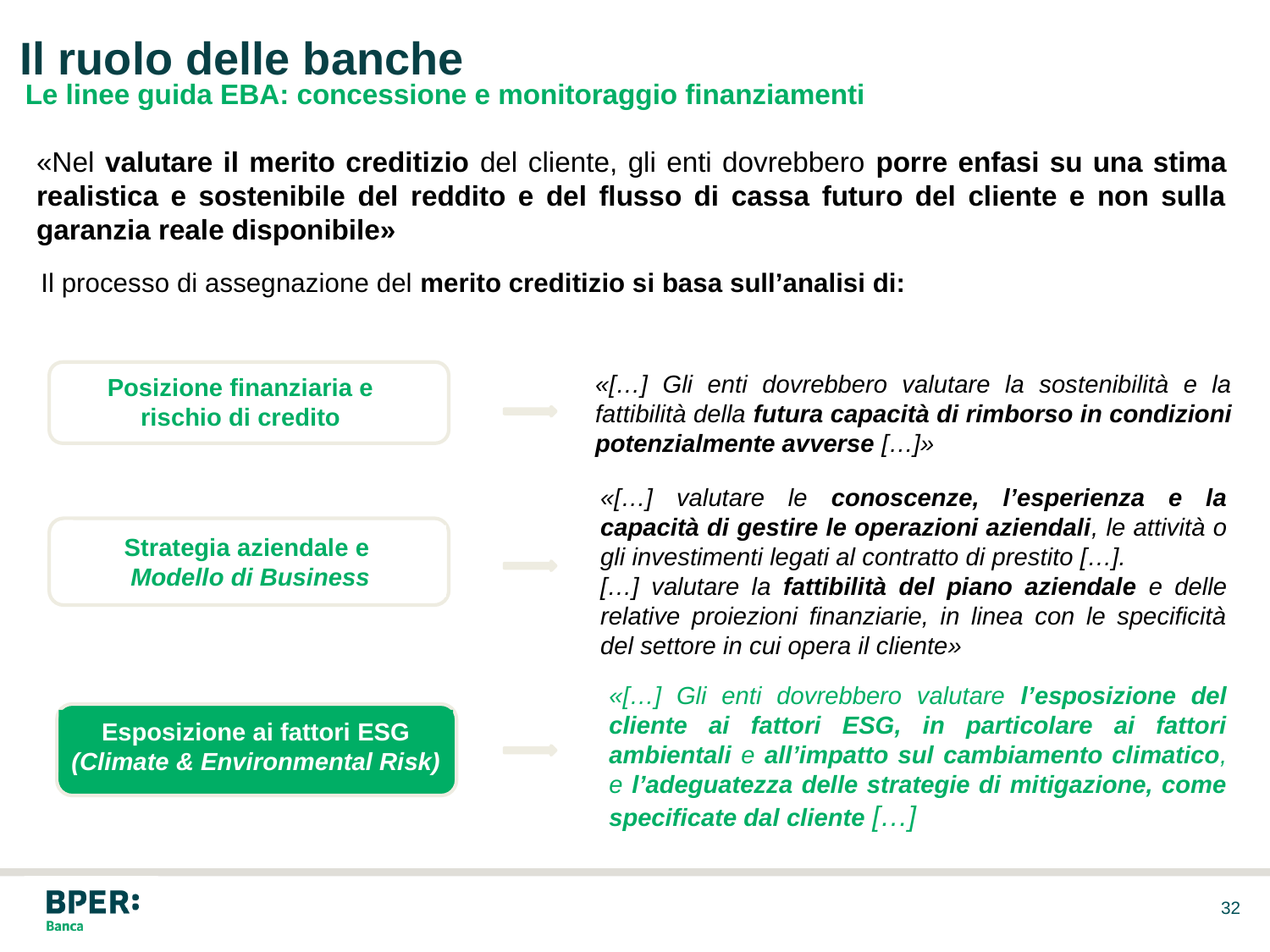

Il ruolo delle banche
Le linee guida EBA: concessione e monitoraggio finanziamenti
«Nel valutare il merito creditizio del cliente, gli enti dovrebbero porre enfasi su una stima realistica e sostenibile del reddito e del flusso di cassa futuro del cliente e non sulla garanzia reale disponibile»
Il processo di assegnazione del merito creditizio si basa sull’analisi di:

Posizione finanziaria e rischio di credito

Strategia aziendale e
Modello di Business

Esposizione ai fattori ESG
(Climate & Environmental Risk)
«[…] Gli enti dovrebbero valutare la sostenibilità e la fattibilità della futura capacità di rimborso in condizioni potenzialmente avverse […]»

«[…] valutare le conoscenze, l’esperienza e la capacità di gestire le operazioni aziendali, le attività o gli investimenti legati al contratto di prestito […].
[…] valutare la fattibilità del piano aziendale e delle relative proiezioni finanziarie, in linea con le specificità del settore in cui opera il cliente»

«[…] Gli enti dovrebbero valutare l’esposizione del cliente ai fattori ESG, in particolare ai fattori ambientali e all’impatto sul cambiamento climatico, e l’adeguatezza delle strategie di mitigazione, come specificate dal cliente […]

32